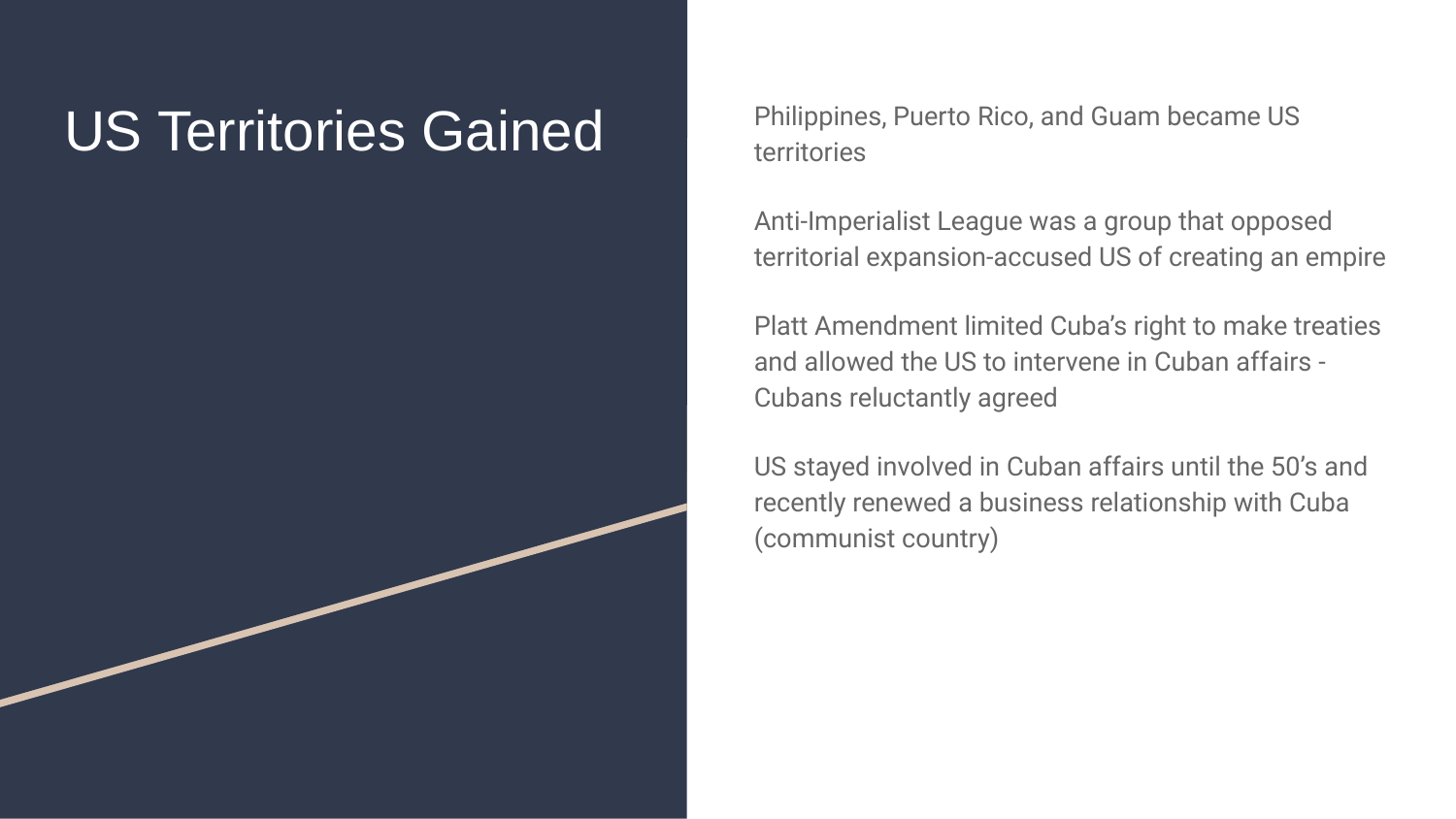

# US Territories Gained
Philippines, Puerto Rico, and Guam became US territories
Anti-Imperialist League was a group that opposed territorial expansion-accused US of creating an empire
Platt Amendment limited Cuba’s right to make treaties and allowed the US to intervene in Cuban affairs - Cubans reluctantly agreed
US stayed involved in Cuban affairs until the 50’s and recently renewed a business relationship with Cuba (communist country)